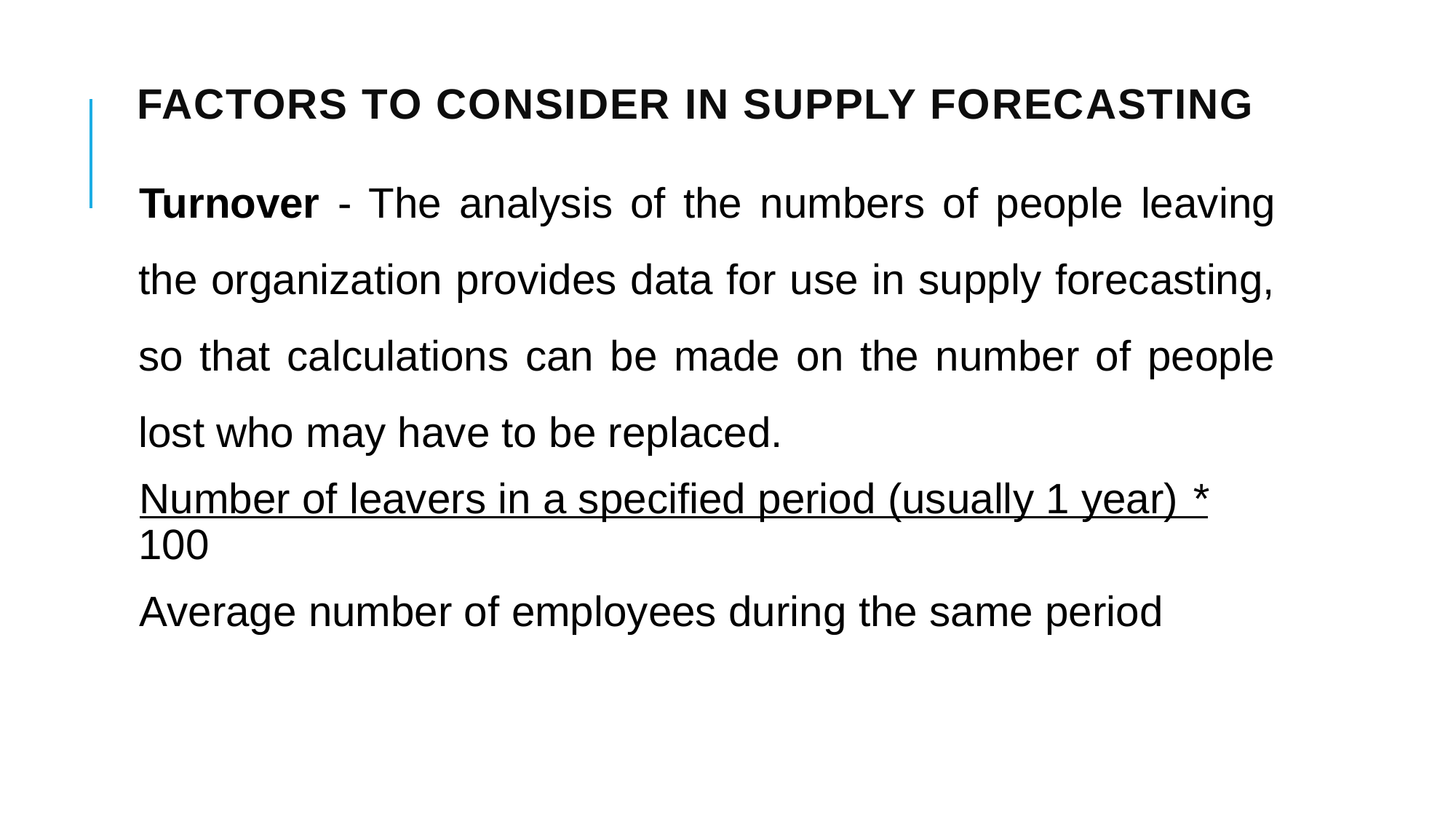

# Factors to consider In supply forecasting
Turnover - The analysis of the numbers of people leaving the organization provides data for use in supply forecasting, so that calculations can be made on the number of people lost who may have to be replaced.
Number of leavers in a specified period (usually 1 year) * 100
Average number of employees during the same period